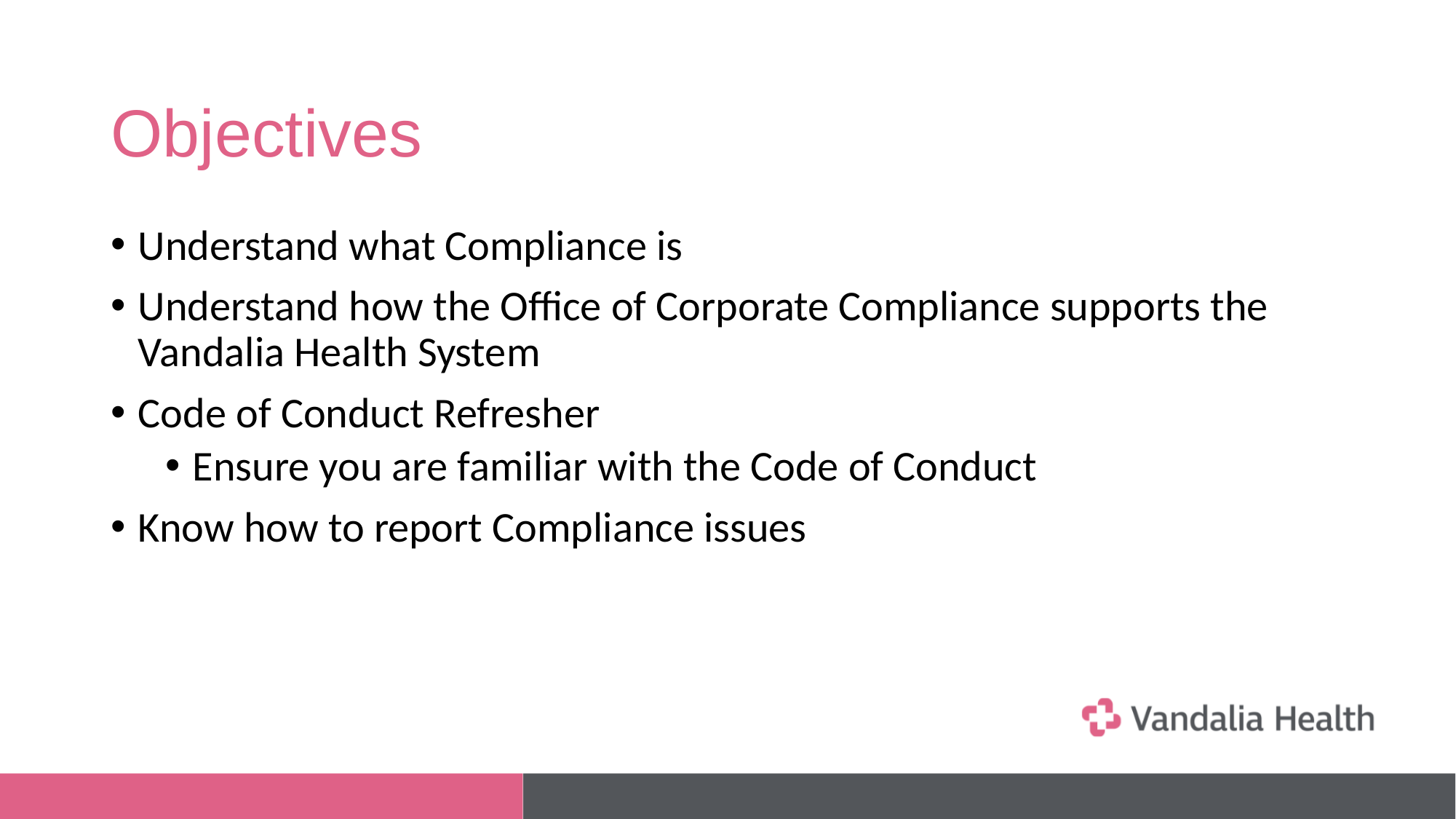

# Objectives
Understand what Compliance is
Understand how the Office of Corporate Compliance supports the Vandalia Health System
Code of Conduct Refresher
Ensure you are familiar with the Code of Conduct
Know how to report Compliance issues